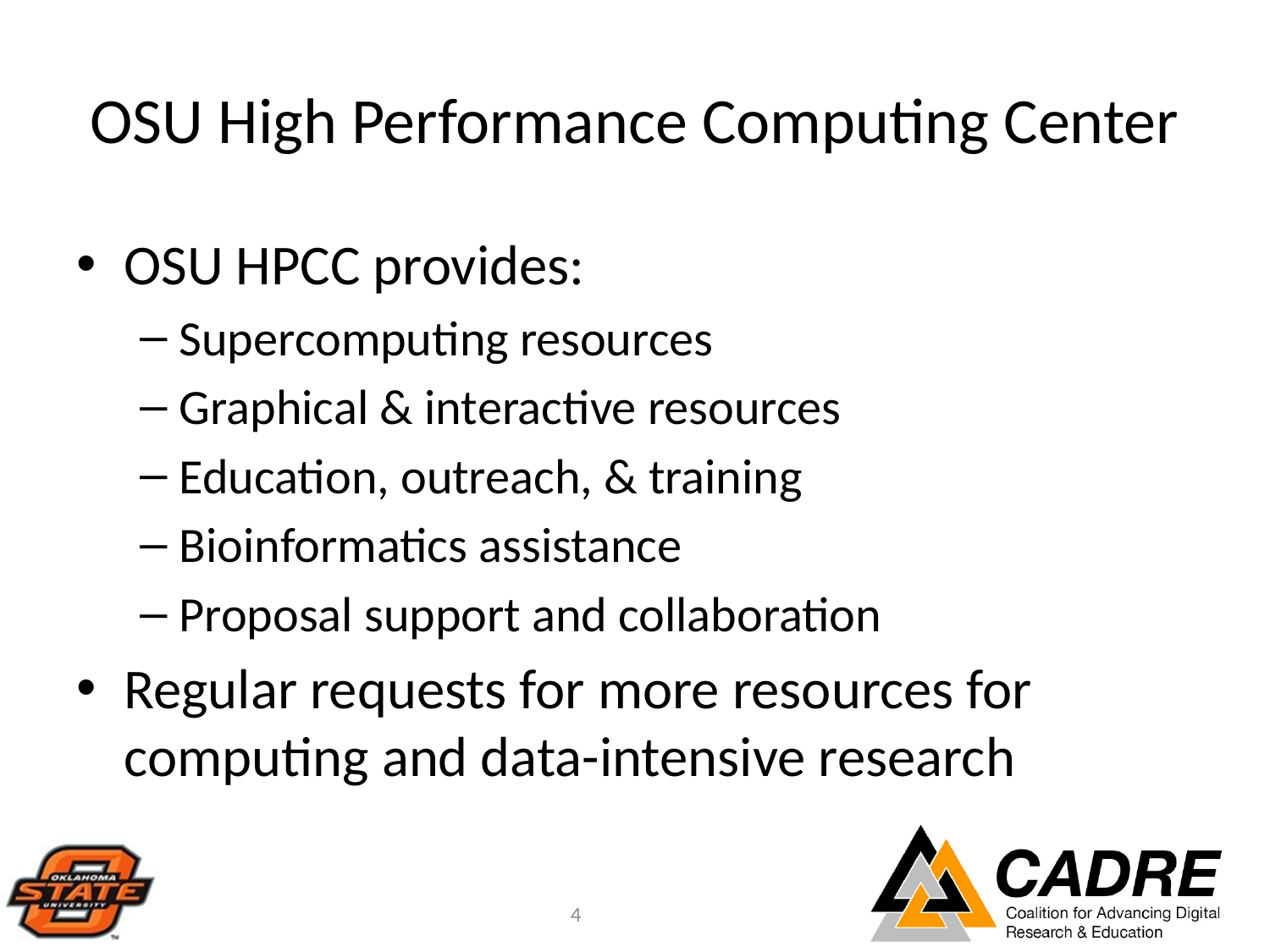

# OSU High Performance Computing Center
OSU HPCC provides:
Supercomputing resources
Graphical & interactive resources
Education, outreach, & training
Bioinformatics assistance
Proposal support and collaboration
Regular requests for more resources for computing and data-intensive research
4